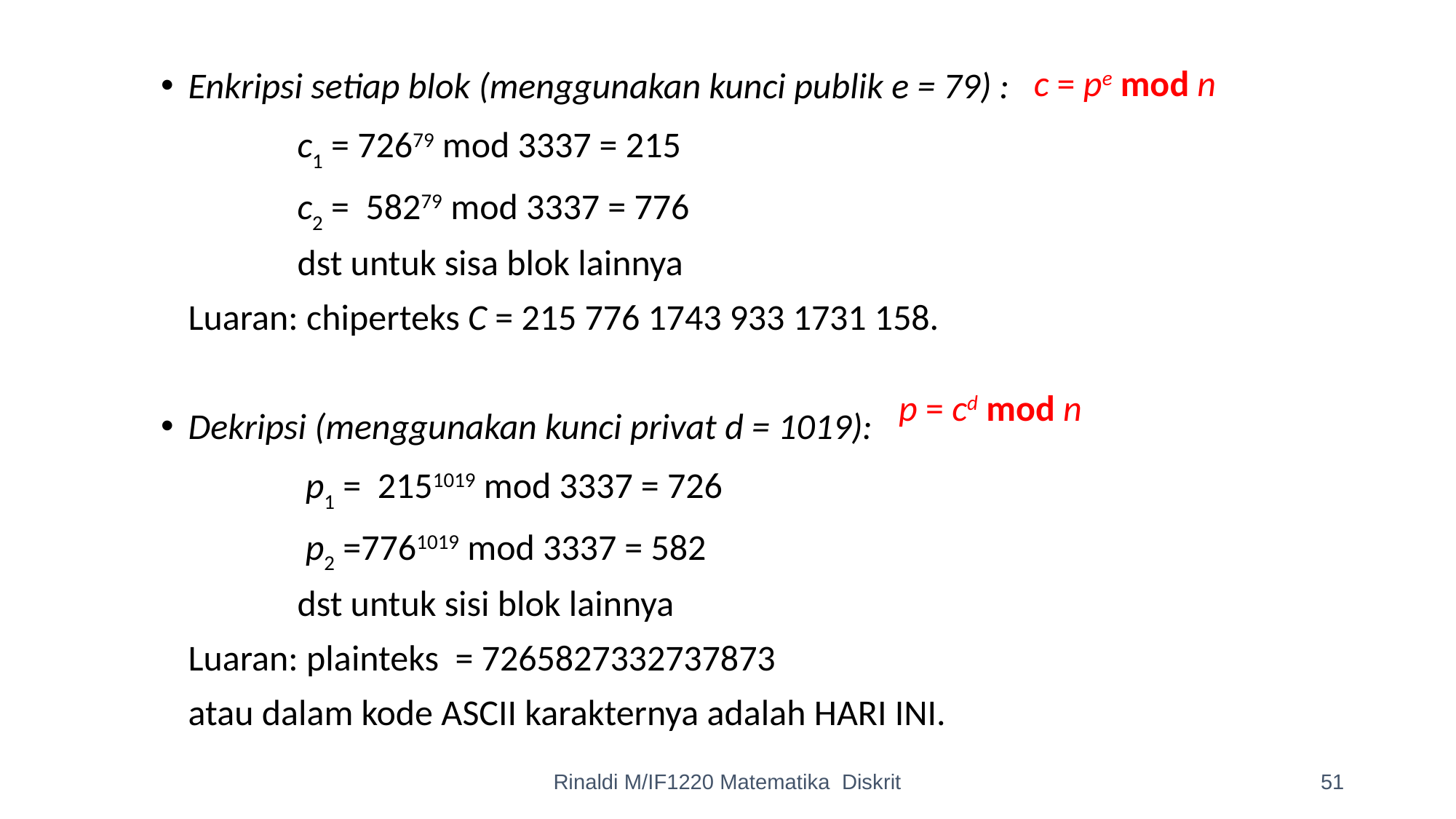

c = pe mod n
Enkripsi setiap blok (menggunakan kunci publik e = 79) :
		c1 = 72679 mod 3337 = 215
		c2 =  58279 mod 3337 = 776
 		dst untuk sisa blok lainnya
	Luaran: chiperteks C = 215 776 1743 933 1731 158.

Dekripsi (menggunakan kunci privat d = 1019):
 		 p1 =  2151019 mod 3337 = 726
		 p2 =7761019 mod 3337 = 582
		dst untuk sisi blok lainnya
	Luaran: plainteks  = 7265827332737873
	atau dalam kode ASCII karakternya adalah HARI INI.
p = cd mod n
Rinaldi M/IF1220 Matematika  Diskrit
51